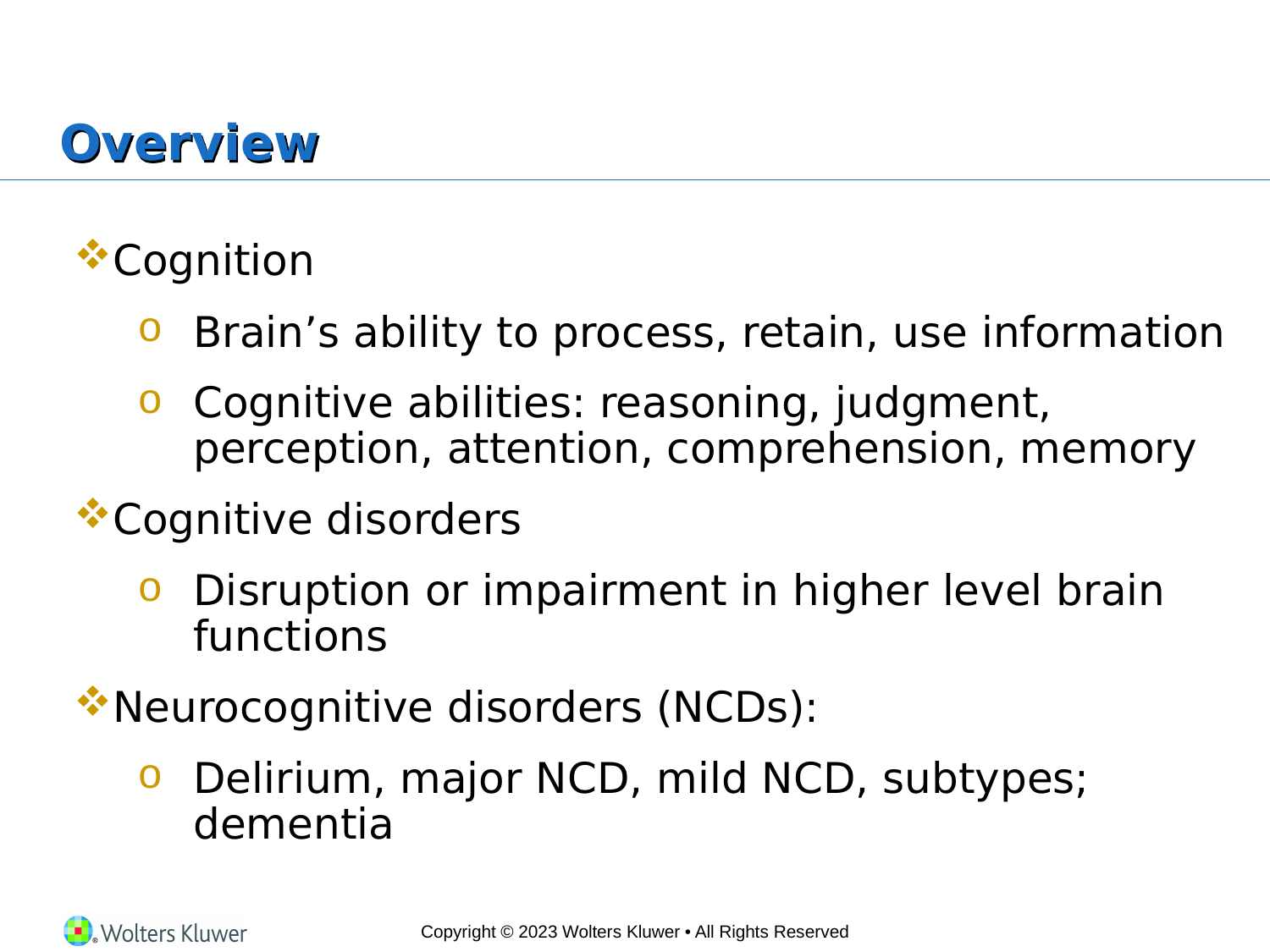

# Overview
Cognition
Brain’s ability to process, retain, use information
Cognitive abilities: reasoning, judgment, perception, attention, comprehension, memory
Cognitive disorders
Disruption or impairment in higher level brain functions
Neurocognitive disorders (NCDs):
Delirium, major NCD, mild NCD, subtypes; dementia